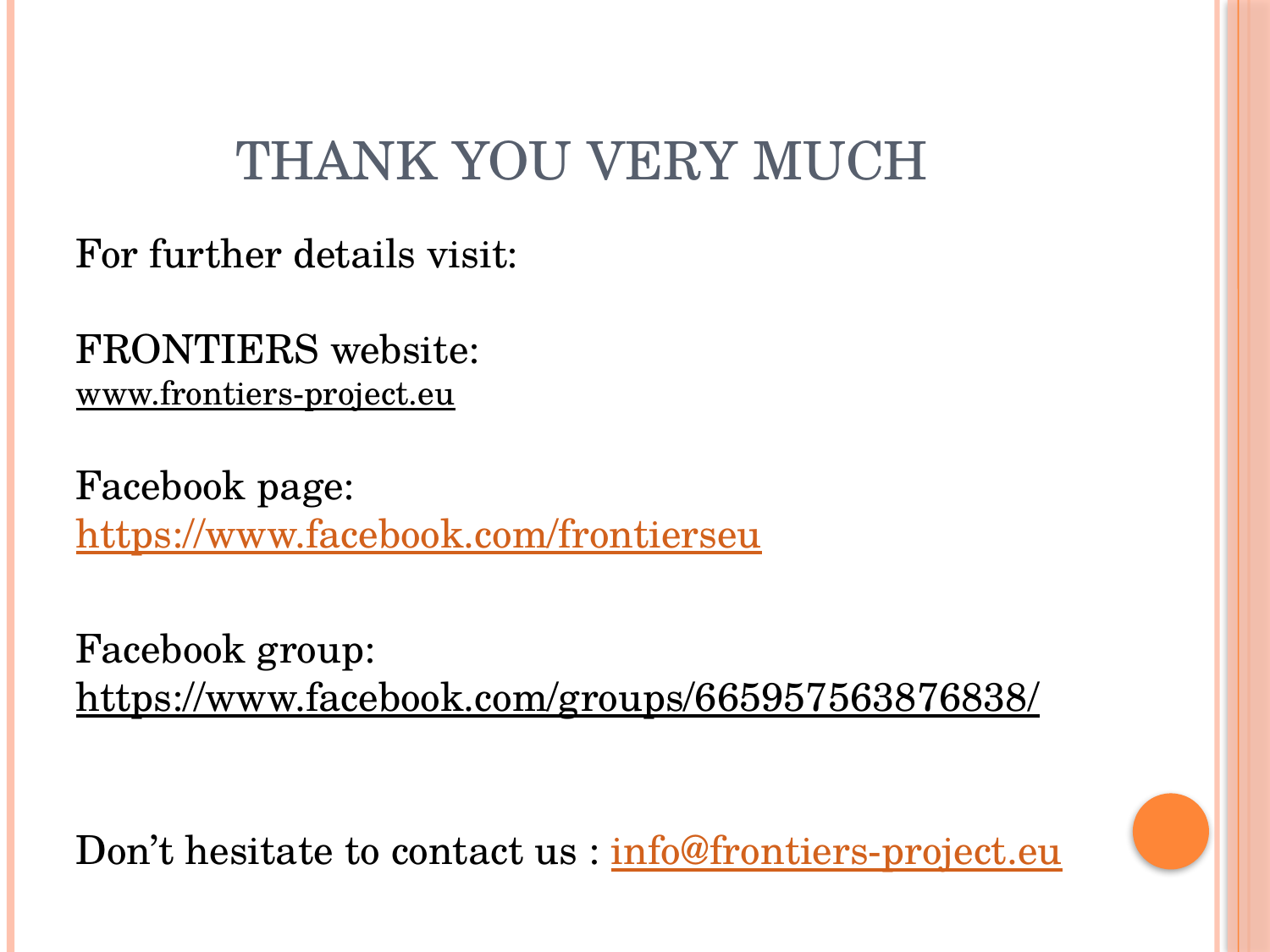

# Thank you very much
For further details visit:
FRONTIERS website:
www.frontiers-project.eu
Facebook page:
https://www.facebook.com/frontierseu
Facebook group:
https://www.facebook.com/groups/665957563876838/
Don’t hesitate to contact us : info@frontiers-project.eu